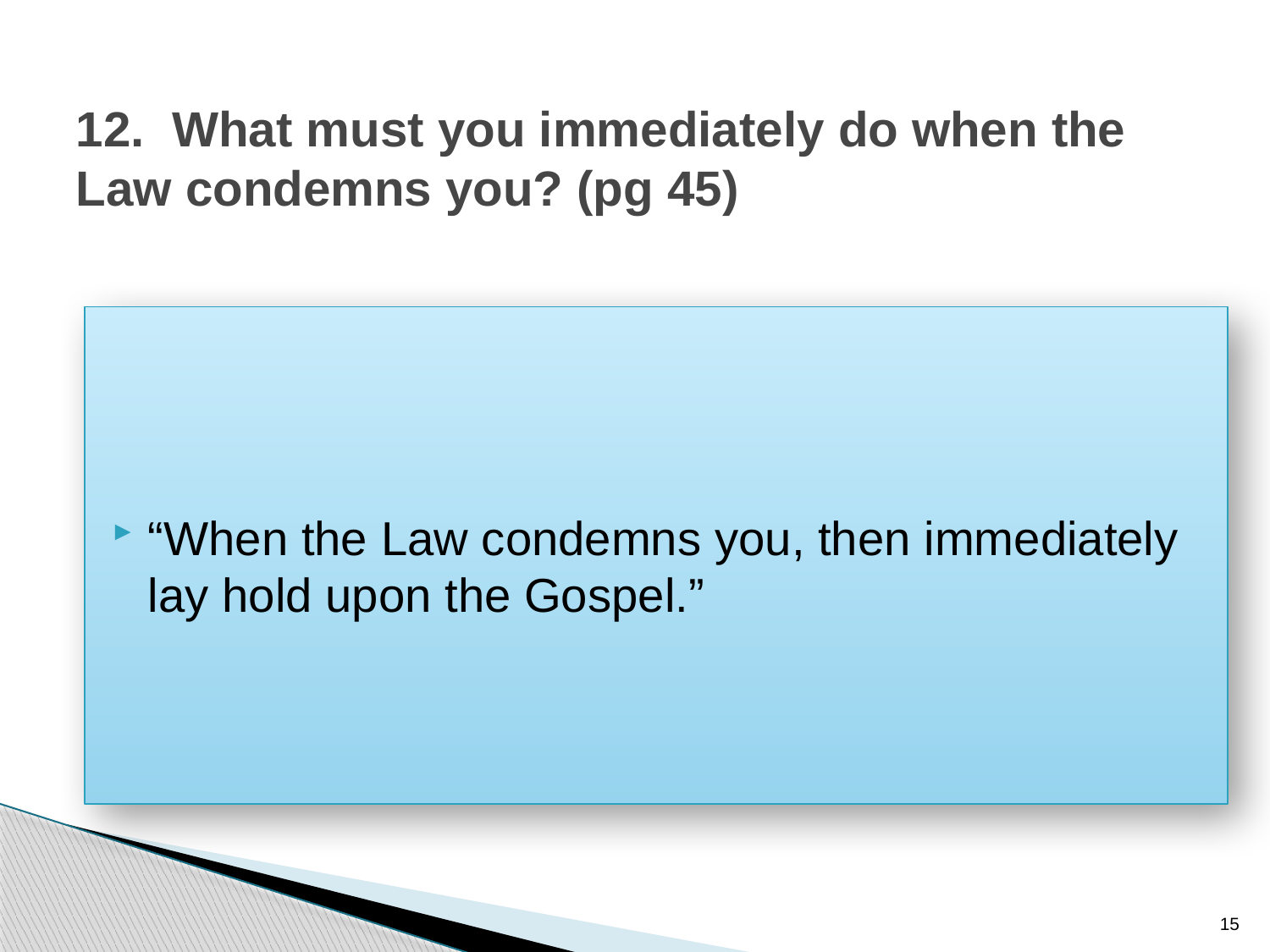

# 12.  What must you immediately do when the Law condemns you? (pg 45)
“When the Law condemns you, then immediately lay hold upon the Gospel.”
15